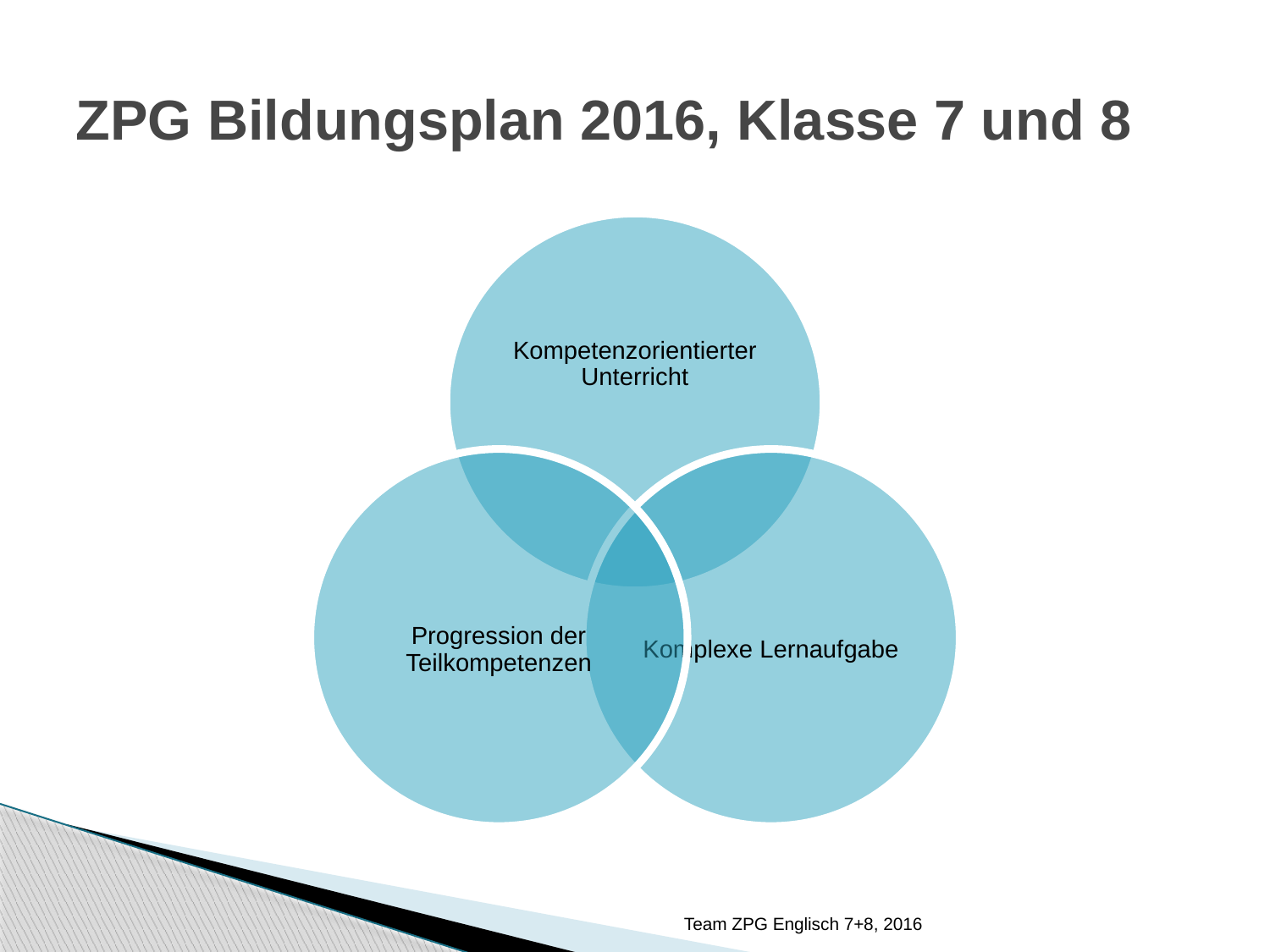

# ZPG Bildungsplan 2016, Klasse 7 und 8
Kompetenzorientierter Unterricht
Komplexe Lernaufgabe
Progression der Teilkompetenzen
Team ZPG Englisch 7+8, 2016